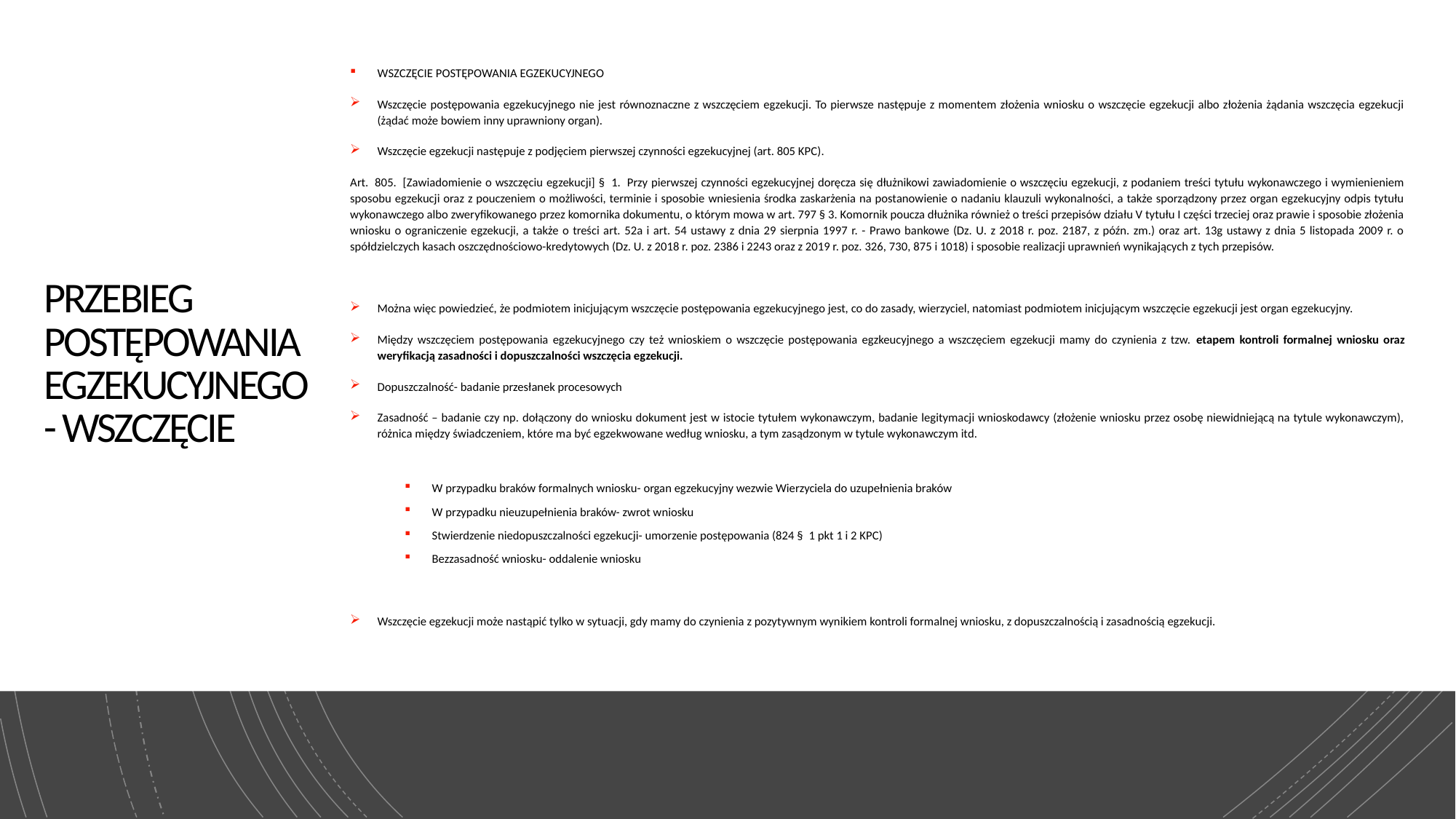

WSZCZĘCIE POSTĘPOWANIA EGZEKUCYJNEGO
Wszczęcie postępowania egzekucyjnego nie jest równoznaczne z wszczęciem egzekucji. To pierwsze następuje z momentem złożenia wniosku o wszczęcie egzekucji albo złożenia żądania wszczęcia egzekucji (żądać może bowiem inny uprawniony organ).
Wszczęcie egzekucji następuje z podjęciem pierwszej czynności egzekucyjnej (art. 805 KPC).
Art.  805.  [Zawiadomienie o wszczęciu egzekucji] §  1.  Przy pierwszej czynności egzekucyjnej doręcza się dłużnikowi zawiadomienie o wszczęciu egzekucji, z podaniem treści tytułu wykonawczego i wymienieniem sposobu egzekucji oraz z pouczeniem o możliwości, terminie i sposobie wniesienia środka zaskarżenia na postanowienie o nadaniu klauzuli wykonalności, a także sporządzony przez organ egzekucyjny odpis tytułu wykonawczego albo zweryfikowanego przez komornika dokumentu, o którym mowa w art. 797 § 3. Komornik poucza dłużnika również o treści przepisów działu V tytułu I części trzeciej oraz prawie i sposobie złożenia wniosku o ograniczenie egzekucji, a także o treści art. 52a i art. 54 ustawy z dnia 29 sierpnia 1997 r. - Prawo bankowe (Dz. U. z 2018 r. poz. 2187, z późn. zm.) oraz art. 13g ustawy z dnia 5 listopada 2009 r. o spółdzielczych kasach oszczędnościowo-kredytowych (Dz. U. z 2018 r. poz. 2386 i 2243 oraz z 2019 r. poz. 326, 730, 875 i 1018) i sposobie realizacji uprawnień wynikających z tych przepisów.

Można więc powiedzieć, że podmiotem inicjującym wszczęcie postępowania egzekucyjnego jest, co do zasady, wierzyciel, natomiast podmiotem inicjującym wszczęcie egzekucji jest organ egzekucyjny.
Między wszczęciem postępowania egzekucyjnego czy też wnioskiem o wszczęcie postępowania egzkeucyjnego a wszczęciem egzekucji mamy do czynienia z tzw. etapem kontroli formalnej wniosku oraz weryfikacją zasadności i dopuszczalności wszczęcia egzekucji.
Dopuszczalność- badanie przesłanek procesowych
Zasadność – badanie czy np. dołączony do wniosku dokument jest w istocie tytułem wykonawczym, badanie legitymacji wnioskodawcy (złożenie wniosku przez osobę niewidniejącą na tytule wykonawczym), różnica między świadczeniem, które ma być egzekwowane według wniosku, a tym zasądzonym w tytule wykonawczym itd.

W przypadku braków formalnych wniosku- organ egzekucyjny wezwie Wierzyciela do uzupełnienia braków
W przypadku nieuzupełnienia braków- zwrot wniosku
Stwierdzenie niedopuszczalności egzekucji- umorzenie postępowania (824 §  1 pkt 1 i 2 KPC)
Bezzasadność wniosku- oddalenie wniosku

Wszczęcie egzekucji może nastąpić tylko w sytuacji, gdy mamy do czynienia z pozytywnym wynikiem kontroli formalnej wniosku, z dopuszczalnością i zasadnością egzekucji.
# PRZEBIEG POSTĘPOWANIA EGZEKUCYJNEGO- WSZCZĘCIE